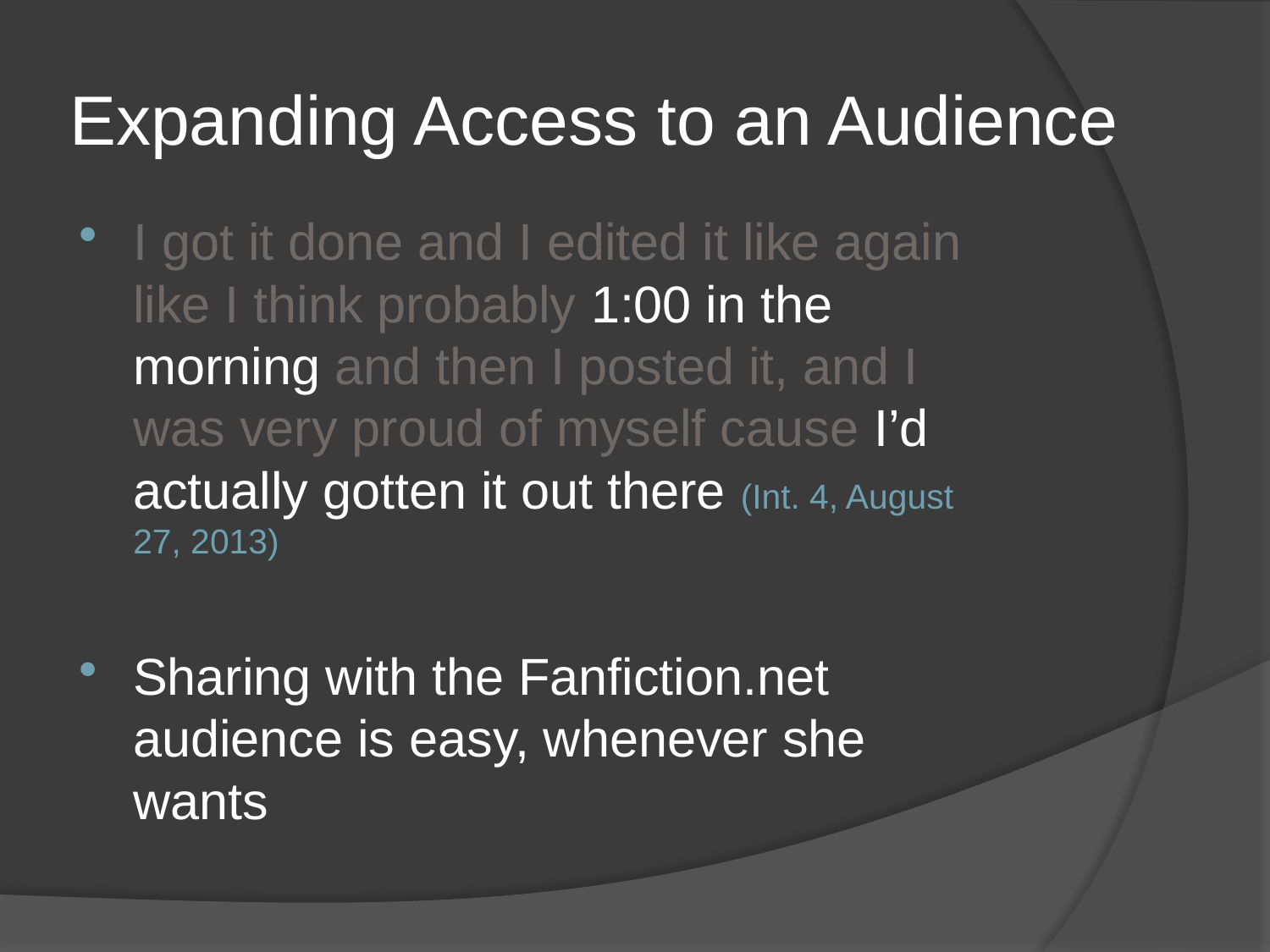

# Expanding Access to an Audience
I got it done and I edited it like again like I think probably 1:00 in the morning and then I posted it, and I was very proud of myself cause I’d actually gotten it out there (Int. 4, August 27, 2013)

Sharing with the Fanfiction.net audience is easy, whenever she wants